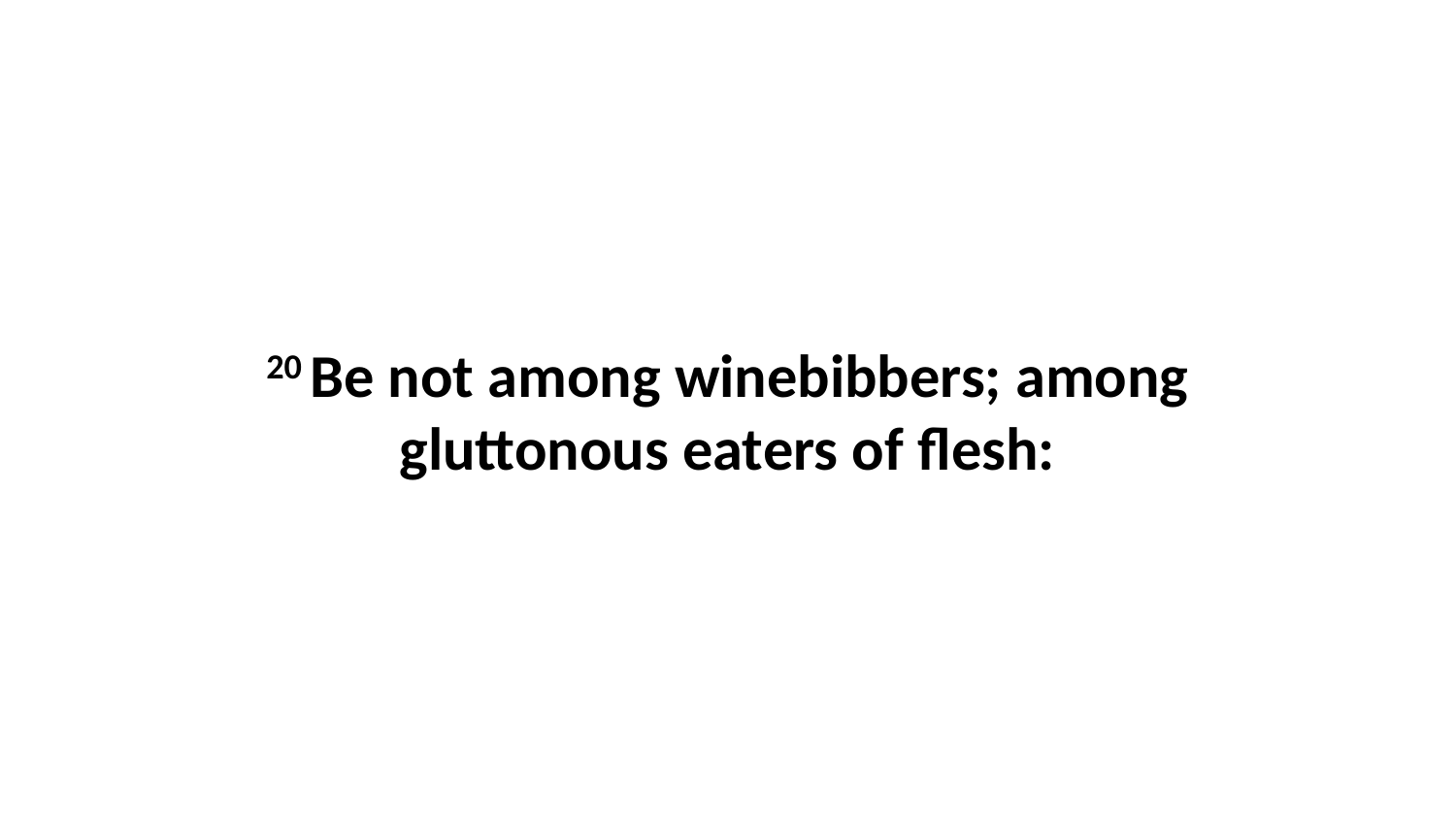

20 Be not among winebibbers; among gluttonous eaters of flesh: